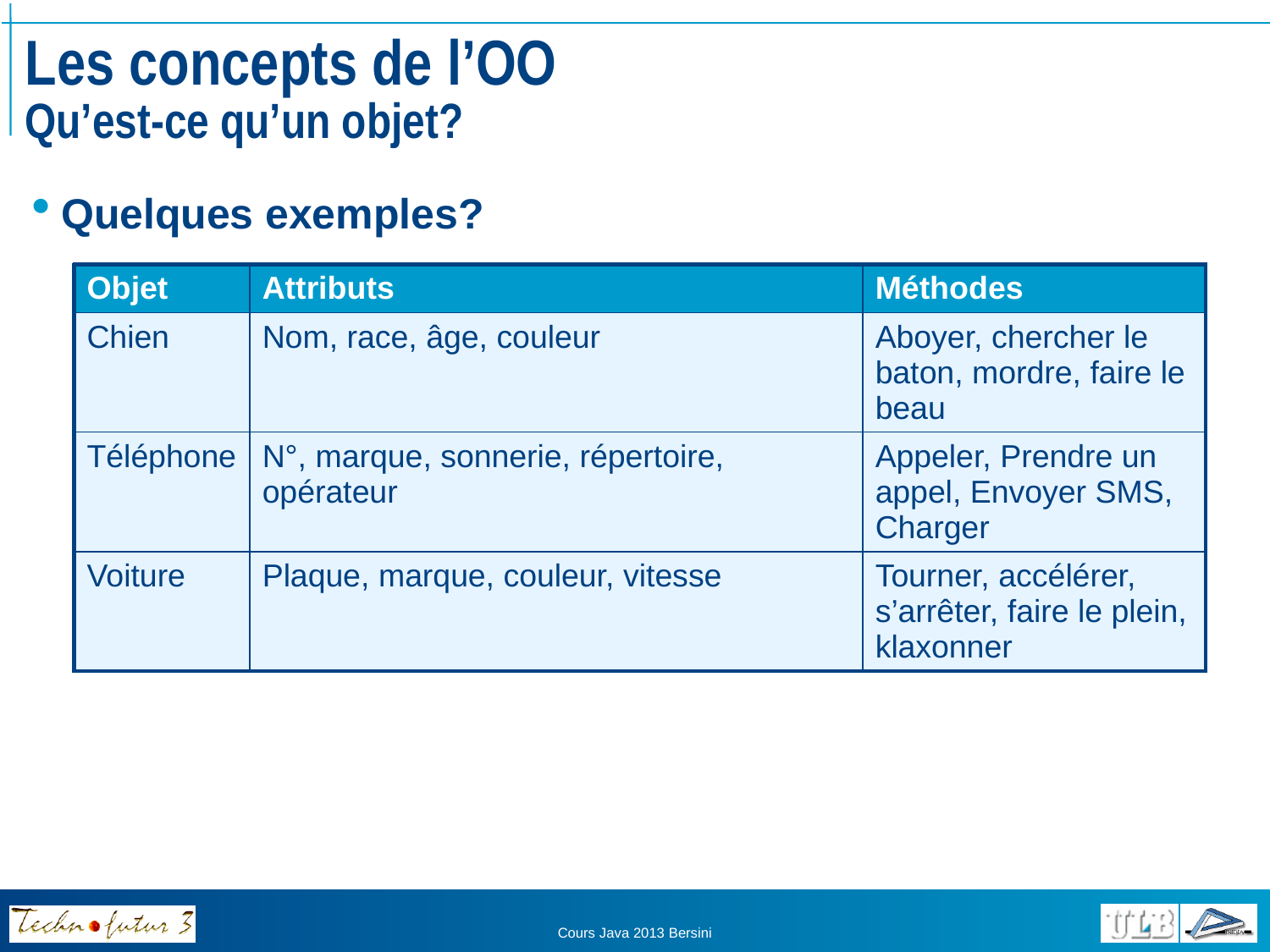

# Les concepts de l’OO Qu’est-ce qu’un objet?
Quelques exemples?
| Objet | Attributs | Méthodes |
| --- | --- | --- |
| Chien | Nom, race, âge, couleur | Aboyer, chercher le baton, mordre, faire le beau |
| Téléphone | N°, marque, sonnerie, répertoire, opérateur | Appeler, Prendre un appel, Envoyer SMS, Charger |
| Voiture | Plaque, marque, couleur, vitesse | Tourner, accélérer, s’arrêter, faire le plein, klaxonner |
Cours Java 2013 Bersini